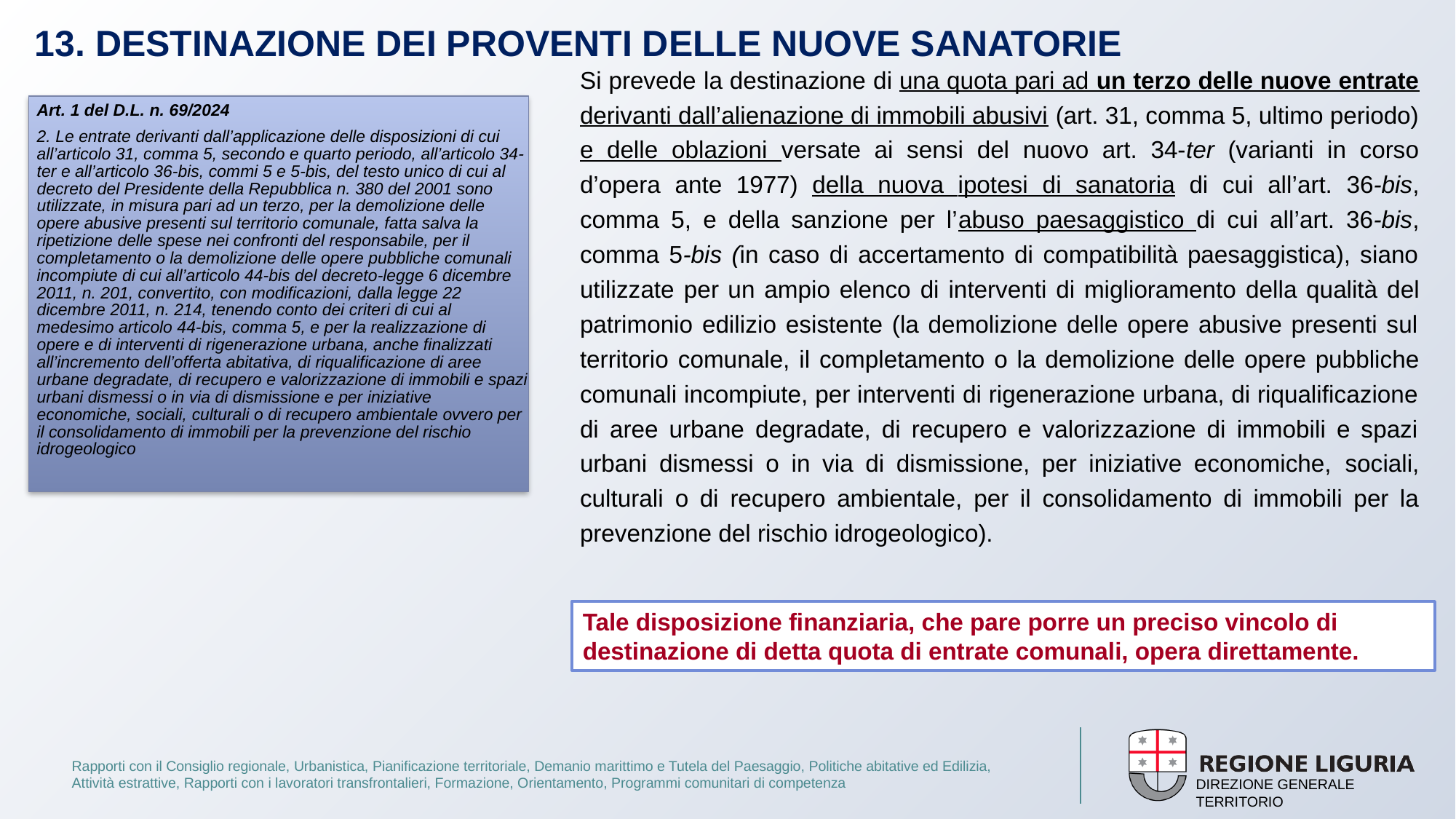

# 13. DESTINAZIONE DEI PROVENTI DELLE NUOVE SANATORIE
Art. 1 del D.L. n. 69/2024
2. Le entrate derivanti dall’applicazione delle disposizioni di cui all’articolo 31, comma 5, secondo e quarto periodo, all’articolo 34-ter e all’articolo 36-bis, commi 5 e 5-bis, del testo unico di cui al decreto del Presidente della Repubblica n. 380 del 2001 sono utilizzate, in misura pari ad un terzo, per la demolizione delle opere abusive presenti sul territorio comunale, fatta salva la ripetizione delle spese nei confronti del responsabile, per il completamento o la demolizione delle opere pubbliche comunali incompiute di cui all’articolo 44-bis del decreto-legge 6 dicembre 2011, n. 201, convertito, con modificazioni, dalla legge 22 dicembre 2011, n. 214, tenendo conto dei criteri di cui al medesimo articolo 44-bis, comma 5, e per la realizzazione di opere e di interventi di rigenerazione urbana, anche finalizzati all’incremento dell’offerta abitativa, di riqualificazione di aree urbane degradate, di recupero e valorizzazione di immobili e spazi urbani dismessi o in via di dismissione e per iniziative economiche, sociali, culturali o di recupero ambientale ovvero per il consolidamento di immobili per la prevenzione del rischio idrogeologico

Si prevede la destinazione di una quota pari ad un terzo delle nuove entrate derivanti dall’alienazione di immobili abusivi (art. 31, comma 5, ultimo periodo) e delle oblazioni versate ai sensi del nuovo art. 34-ter (varianti in corso d’opera ante 1977) della nuova ipotesi di sanatoria di cui all’art. 36-bis, comma 5, e della sanzione per l’abuso paesaggistico di cui all’art. 36-bis, comma 5-bis (in caso di accertamento di compatibilità paesaggistica), siano utilizzate per un ampio elenco di interventi di miglioramento della qualità del patrimonio edilizio esistente (la demolizione delle opere abusive presenti sul territorio comunale, il completamento o la demolizione delle opere pubbliche comunali incompiute, per interventi di rigenerazione urbana, di riqualificazione di aree urbane degradate, di recupero e valorizzazione di immobili e spazi urbani dismessi o in via di dismissione, per iniziative economiche, sociali, culturali o di recupero ambientale, per il consolidamento di immobili per la prevenzione del rischio idrogeologico).
Tale disposizione finanziaria, che pare porre un preciso vincolo di destinazione di detta quota di entrate comunali, opera direttamente.